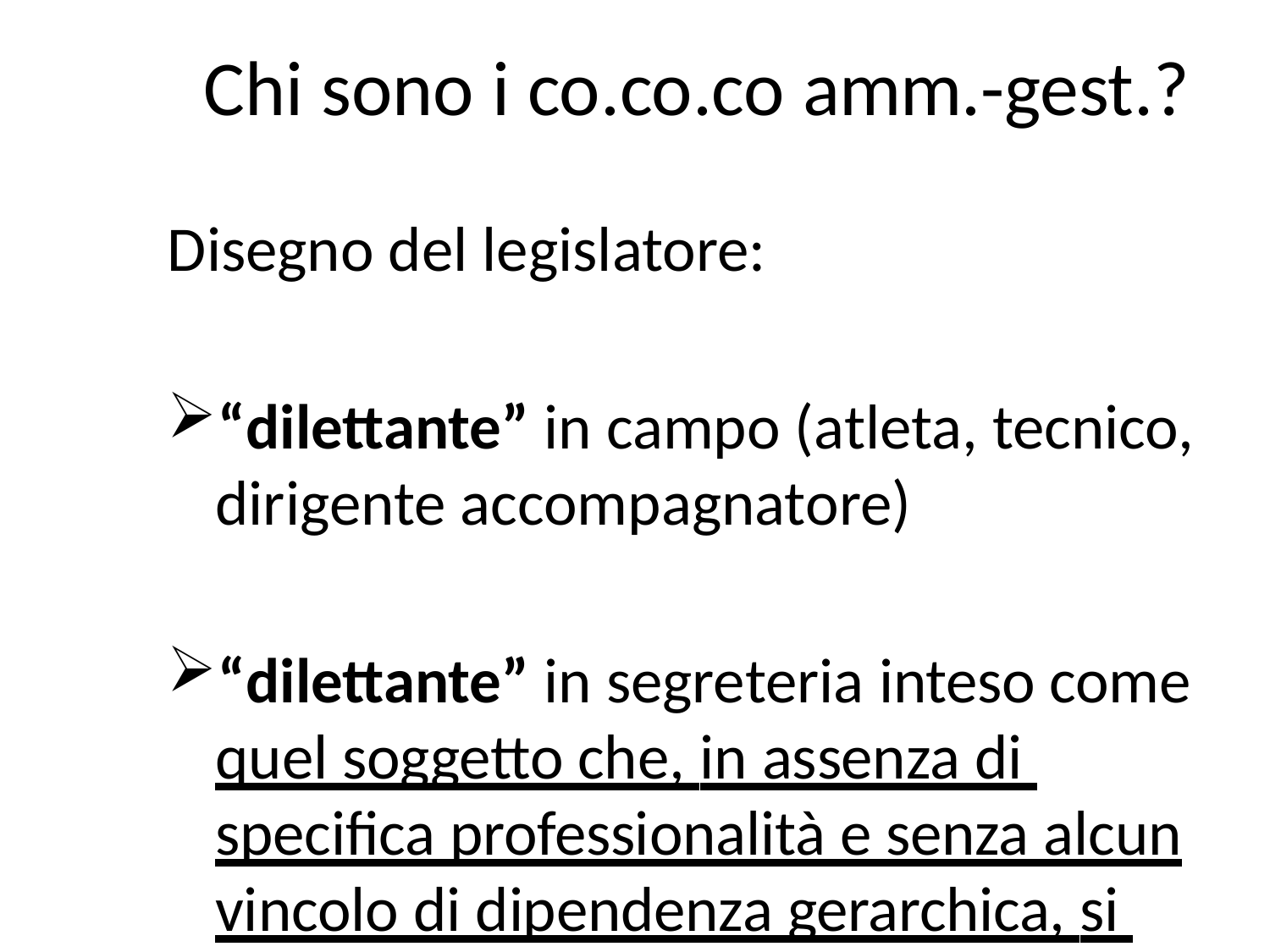

# Chi sono i co.co.co amm.-gest.?
Disegno del legislatore:

“dilettante” in campo (atleta, tecnico, dirigente accompagnatore)

“dilettante” in segreteria inteso come quel soggetto che, in assenza di  specifica professionalità e senza alcun vincolo di dipendenza gerarchica, si  occupa della parte gestionale del sodalizio sportivo da un punto di vista  amministrativo.